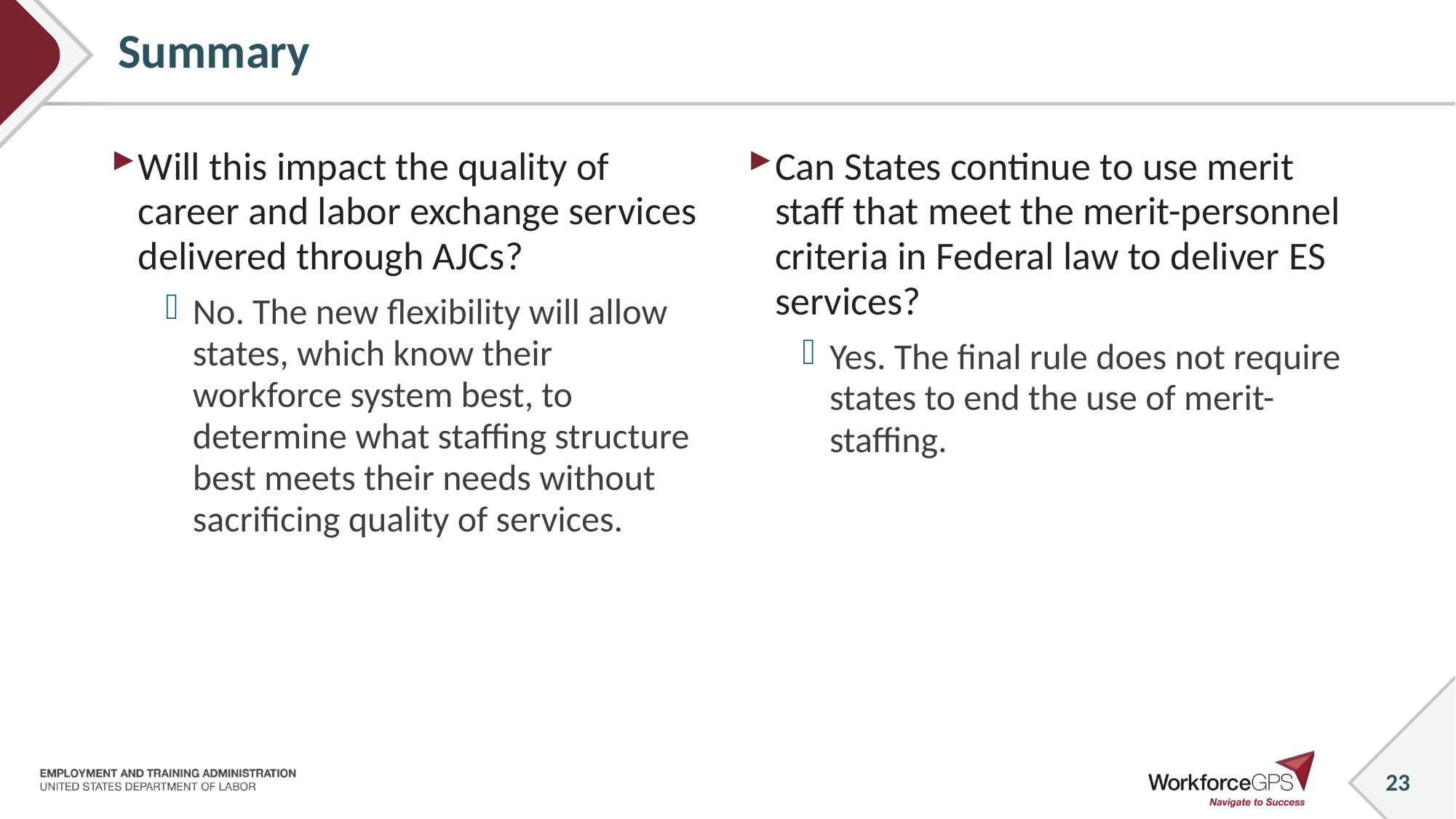

# Summary
Will this impact the quality of career and labor exchange services delivered through AJCs?
No. The new flexibility will allow states, which know their workforce system best, to determine what staffing structure best meets their needs without sacrificing quality of services.

Can States continue to use merit staff that meet the merit-personnel criteria in Federal law to deliver ES services?
Yes. The final rule does not require states to end the use of merit-staffing.

23